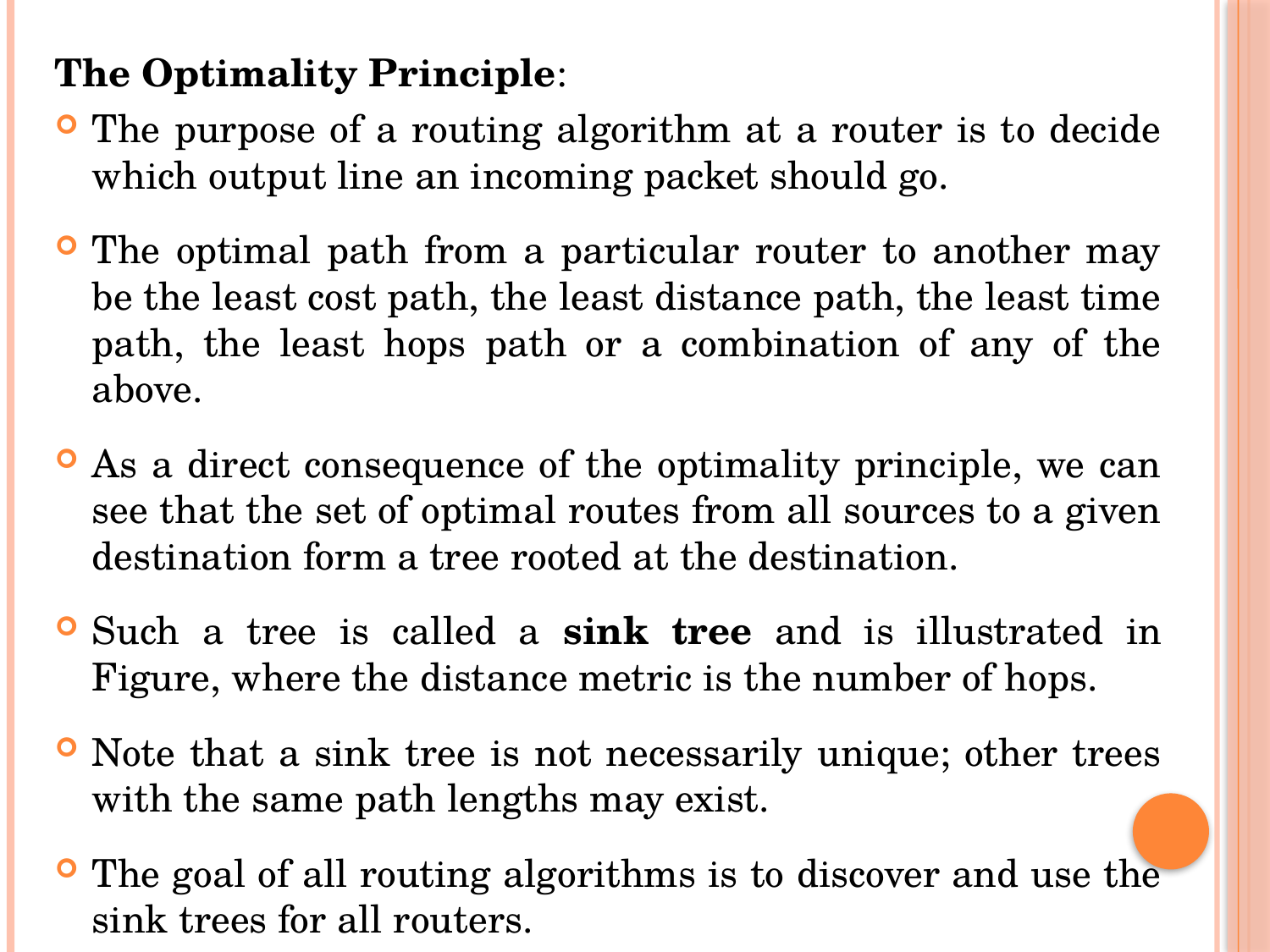

The Optimality Principle:
The purpose of a routing algorithm at a router is to decide which output line an incoming packet should go.
The optimal path from a particular router to another may be the least cost path, the least distance path, the least time path, the least hops path or a combination of any of the above.
As a direct consequence of the optimality principle, we can see that the set of optimal routes from all sources to a given destination form a tree rooted at the destination.
Such a tree is called a sink tree and is illustrated in Figure, where the distance metric is the number of hops.
Note that a sink tree is not necessarily unique; other trees with the same path lengths may exist.
The goal of all routing algorithms is to discover and use the sink trees for all routers.